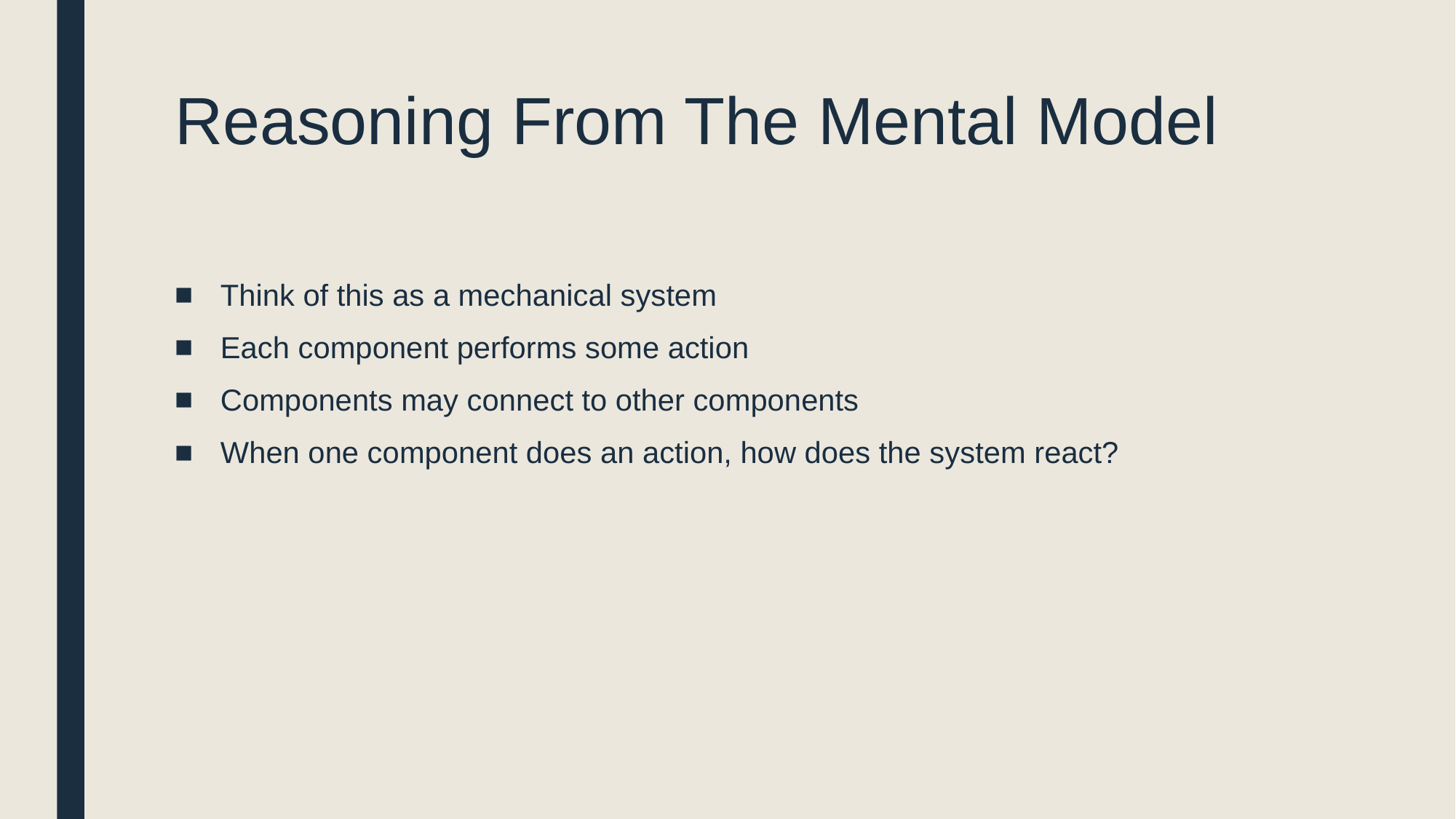

# Reasoning From The Mental Model
Think of this as a mechanical system
Each component performs some action
Components may connect to other components
When one component does an action, how does the system react?